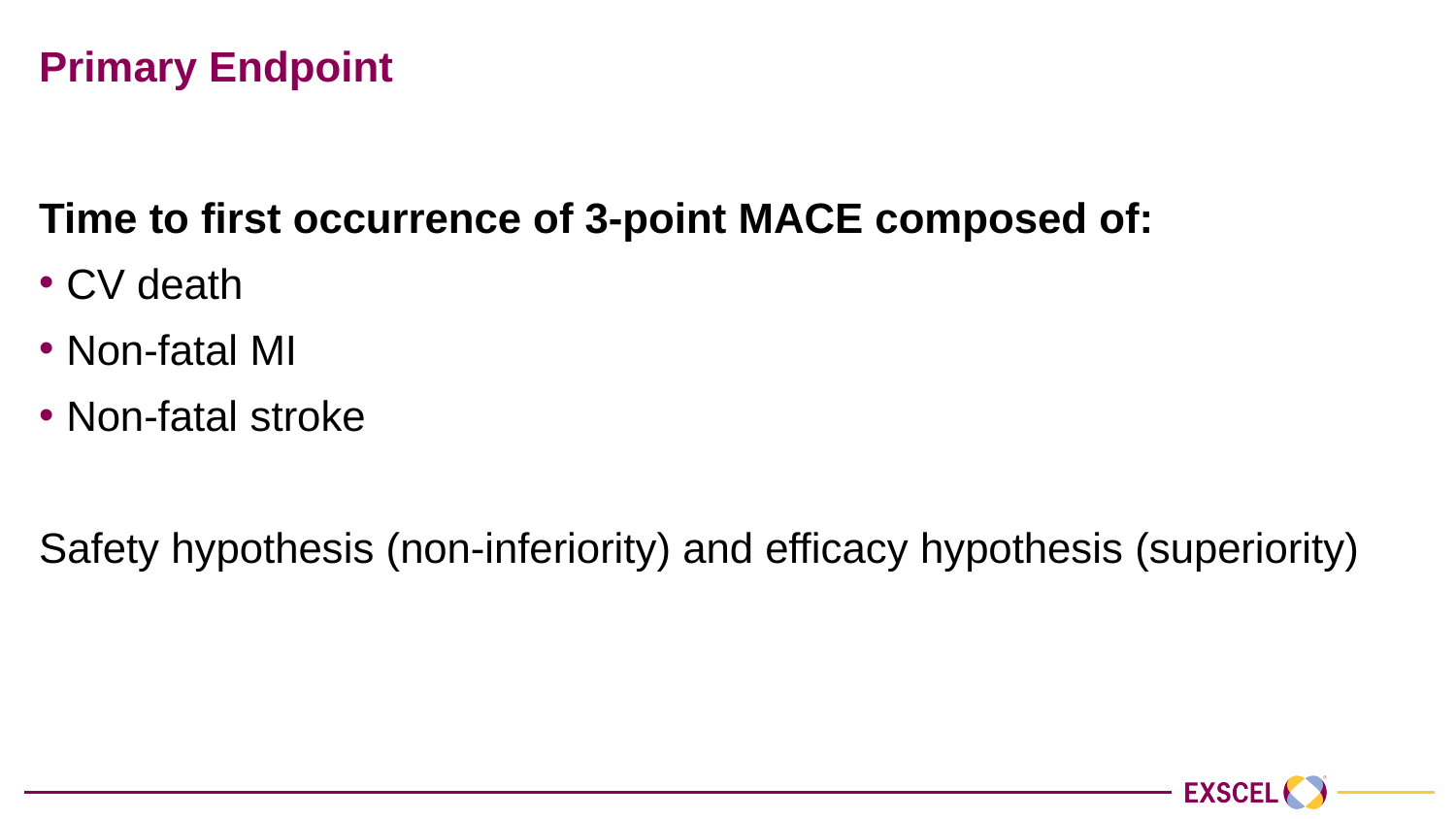

# Primary Endpoint
Time to first occurrence of 3-point MACE composed of:
CV death
Non-fatal MI
Non-fatal stroke

Safety hypothesis (non-inferiority) and efficacy hypothesis (superiority)